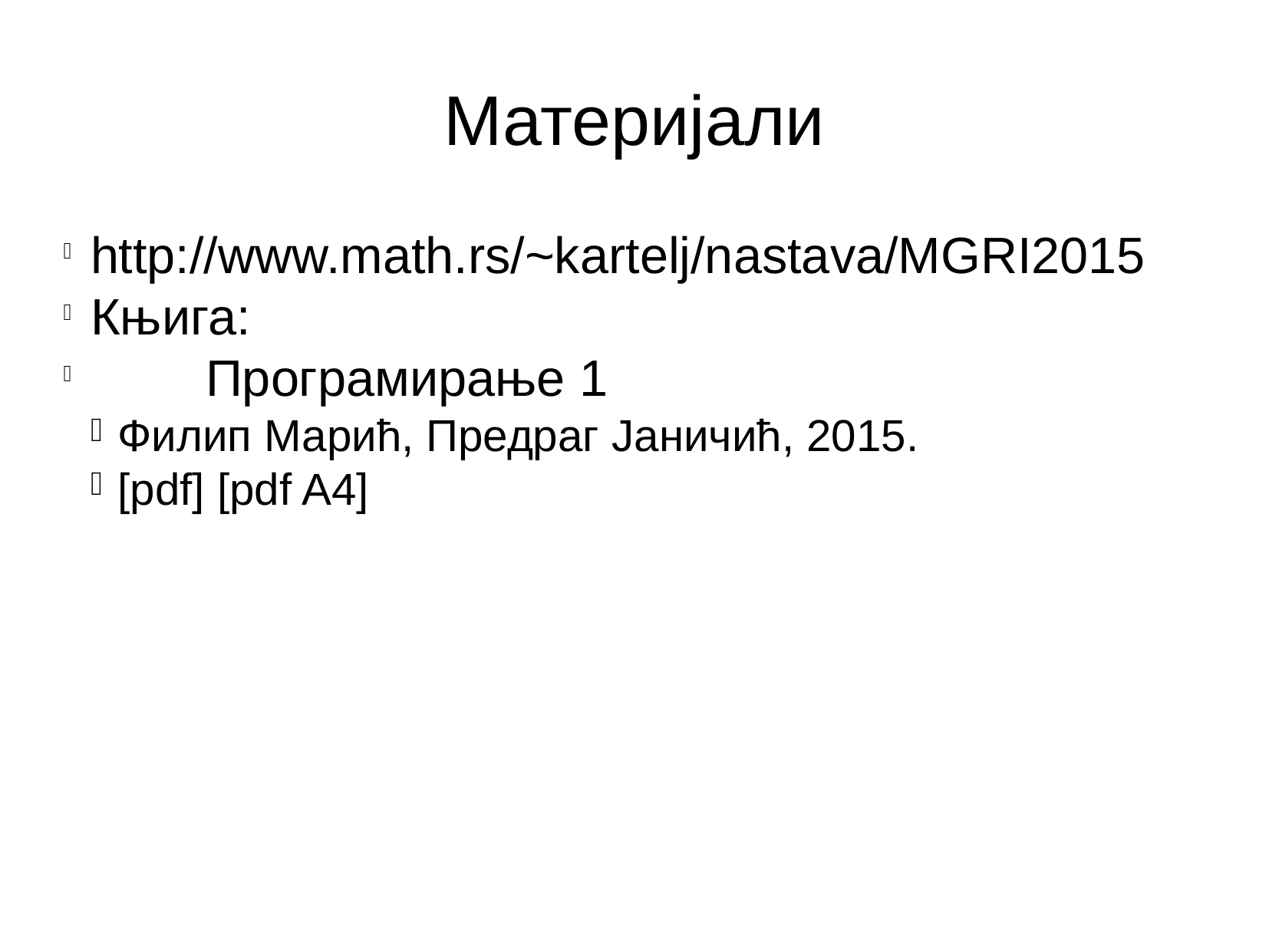

Материјали
http://www.math.rs/~kartelj/nastava/MGRI2015
Књига:
	Програмирање 1
Филип Марић, Предраг Јаничић, 2015.
[pdf] [pdf A4]